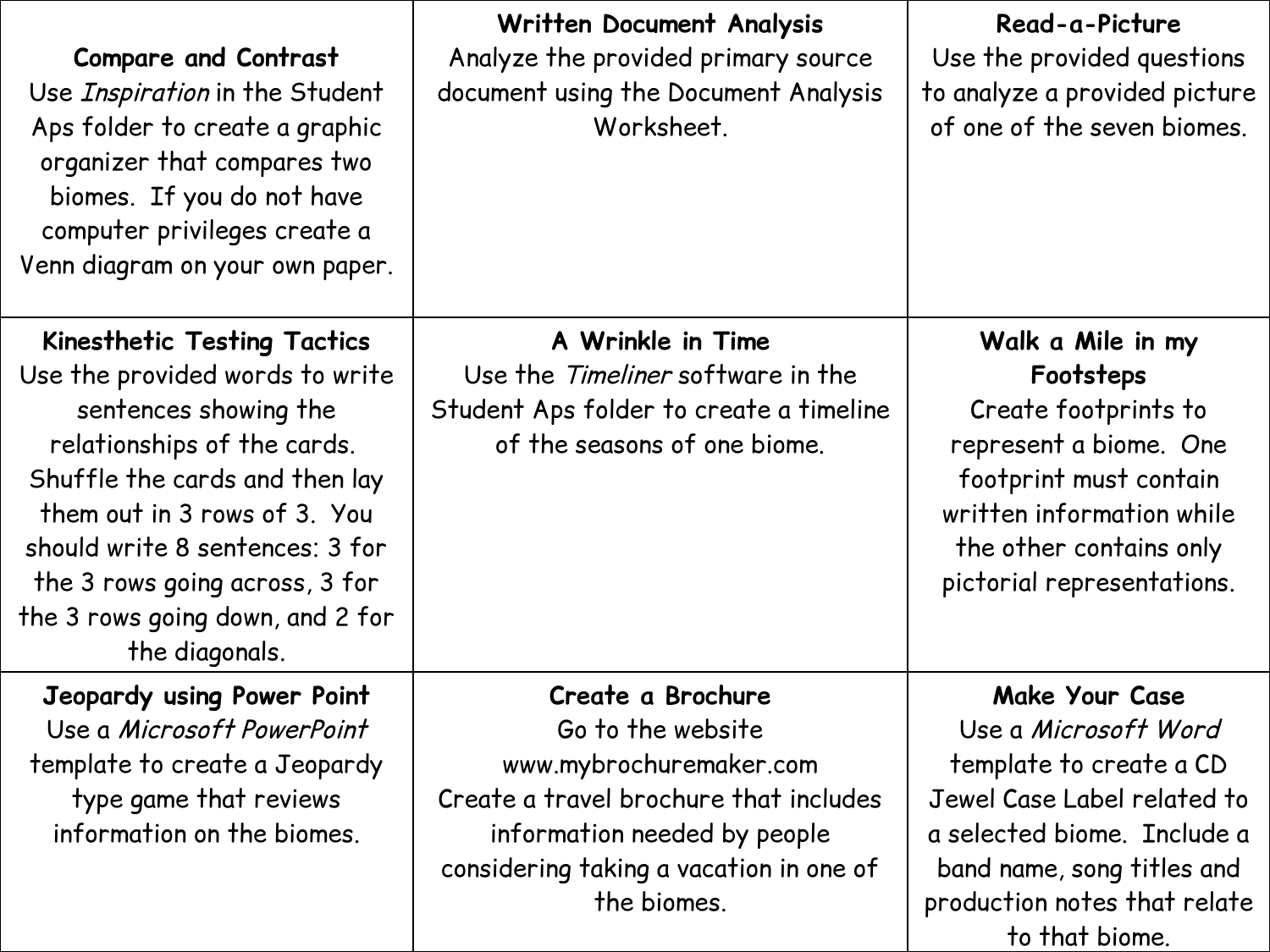

| Compare and Contrast Use Inspiration in the Student Aps folder to create a graphic organizer that compares two biomes. If you do not have computer privileges create a Venn diagram on your own paper. | Written Document Analysis Analyze the provided primary source document using the Document Analysis Worksheet. | Read-a-Picture Use the provided questions to analyze a provided picture of one of the seven biomes. |
| --- | --- | --- |
| Kinesthetic Testing Tactics Use the provided words to write sentences showing the relationships of the cards. Shuffle the cards and then lay them out in 3 rows of 3. You should write 8 sentences: 3 for the 3 rows going across, 3 for the 3 rows going down, and 2 for the diagonals. | A Wrinkle in Time Use the Timeliner software in the Student Aps folder to create a timeline of the seasons of one biome. | Walk a Mile in my Footsteps Create footprints to represent a biome. One footprint must contain written information while the other contains only pictorial representations. |
| Jeopardy using Power Point Use a Microsoft PowerPoint template to create a Jeopardy type game that reviews information on the biomes. | Create a Brochure Go to the website www.mybrochuremaker.com Create a travel brochure that includes information needed by people considering taking a vacation in one of the biomes. | Make Your Case Use a Microsoft Word template to create a CD Jewel Case Label related to a selected biome. Include a band name, song titles and production notes that relate to that biome. |
Biome Think-Tac-Toe